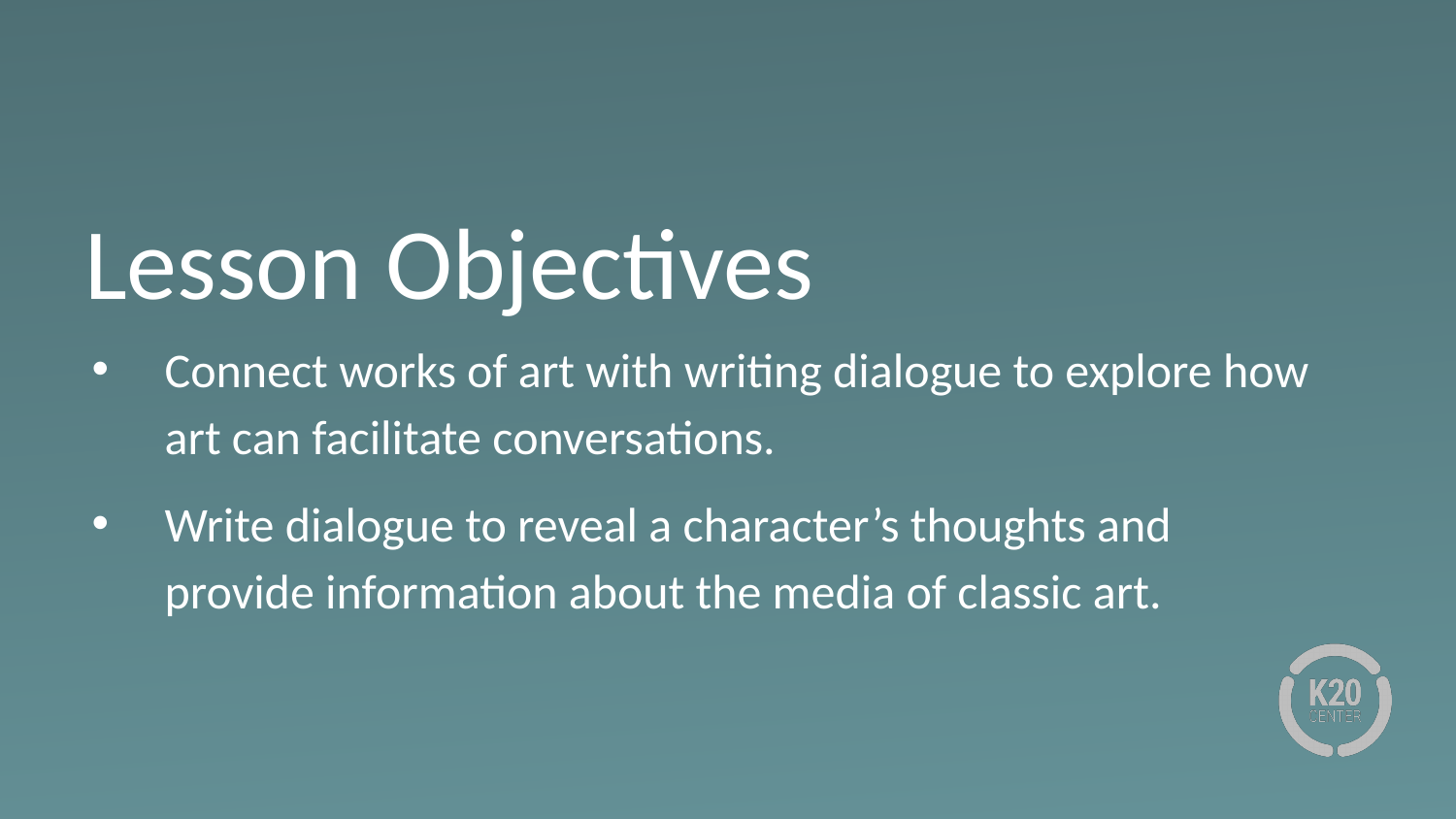

# Lesson Objectives
Connect works of art with writing dialogue to explore how art can facilitate conversations.
Write dialogue to reveal a character’s thoughts and provide information about the media of classic art.